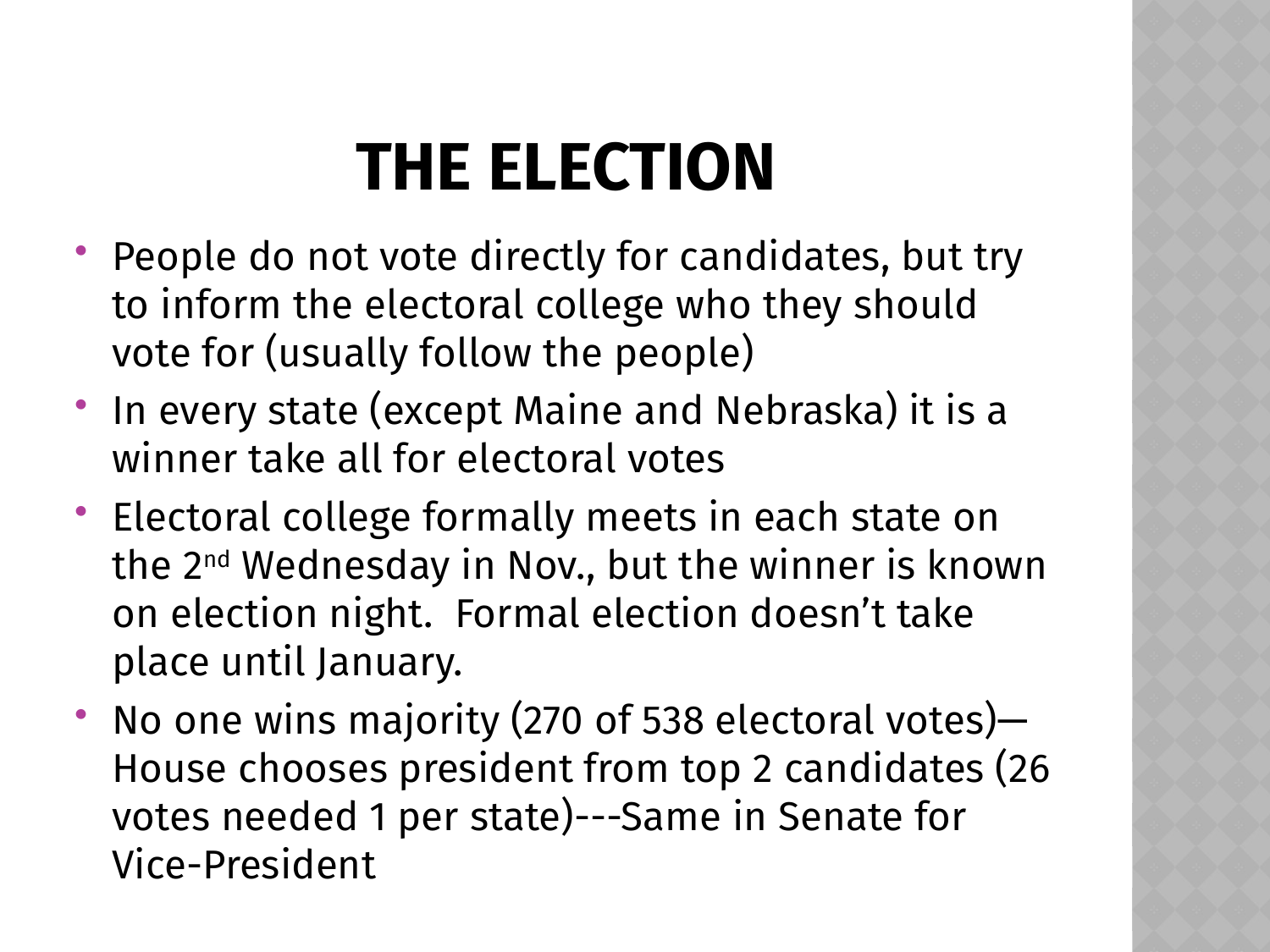

# The Election
People do not vote directly for candidates, but try to inform the electoral college who they should vote for (usually follow the people)
In every state (except Maine and Nebraska) it is a winner take all for electoral votes
Electoral college formally meets in each state on the 2nd Wednesday in Nov., but the winner is known on election night.  Formal election doesn’t take place until January.
No one wins majority (270 of 538 electoral votes)—House chooses president from top 2 candidates (26 votes needed 1 per state)---Same in Senate for Vice-President